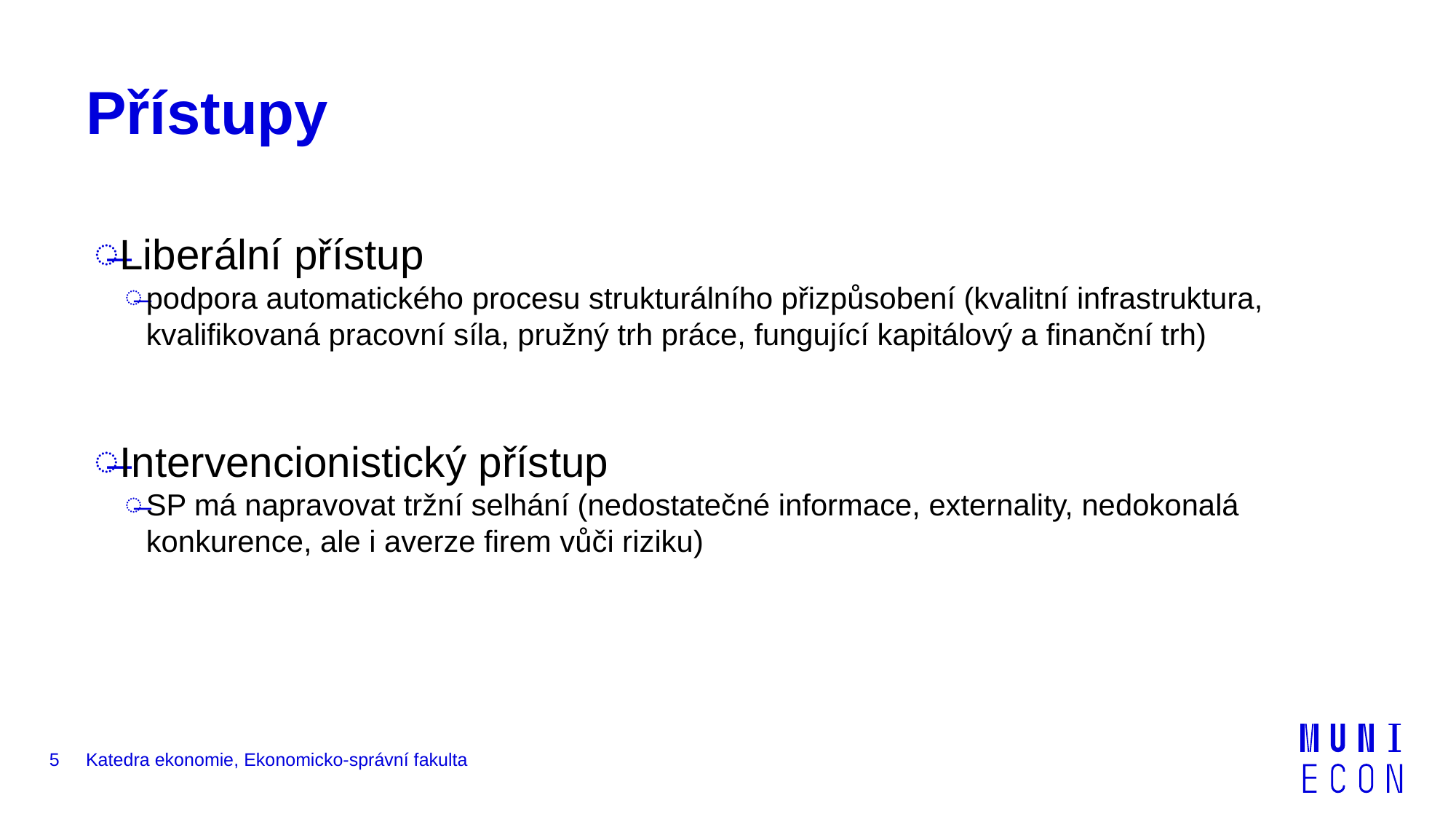

# Přístupy
Liberální přístup
podpora automatického procesu strukturálního přizpůsobení (kvalitní infrastruktura, kvalifikovaná pracovní síla, pružný trh práce, fungující kapitálový a finanční trh)

Intervencionistický přístup
SP má napravovat tržní selhání (nedostatečné informace, externality, nedokonalá konkurence, ale i averze firem vůči riziku)

5
Katedra ekonomie, Ekonomicko-správní fakulta